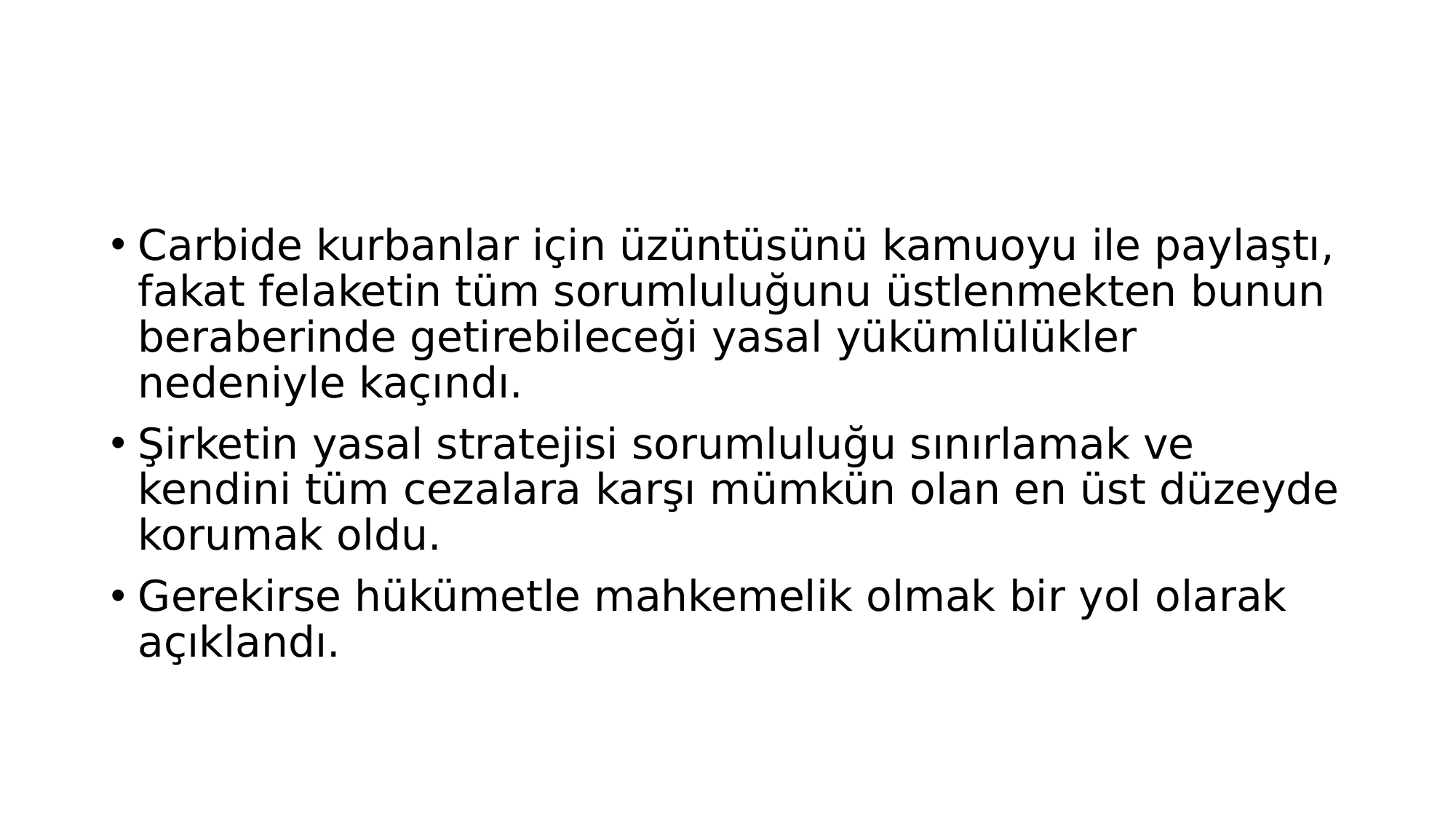

#
Carbide kurbanlar için üzüntüsünü kamuoyu ile paylaştı, fakat felaketin tüm sorumluluğunu üstlenmekten bunun beraberinde getirebileceği yasal yükümlülükler nedeniyle kaçındı.
Şirketin yasal stratejisi sorumluluğu sınırlamak ve kendini tüm cezalara karşı mümkün olan en üst düzeyde korumak oldu.
Gerekirse hükümetle mahkemelik olmak bir yol olarak açıklandı.